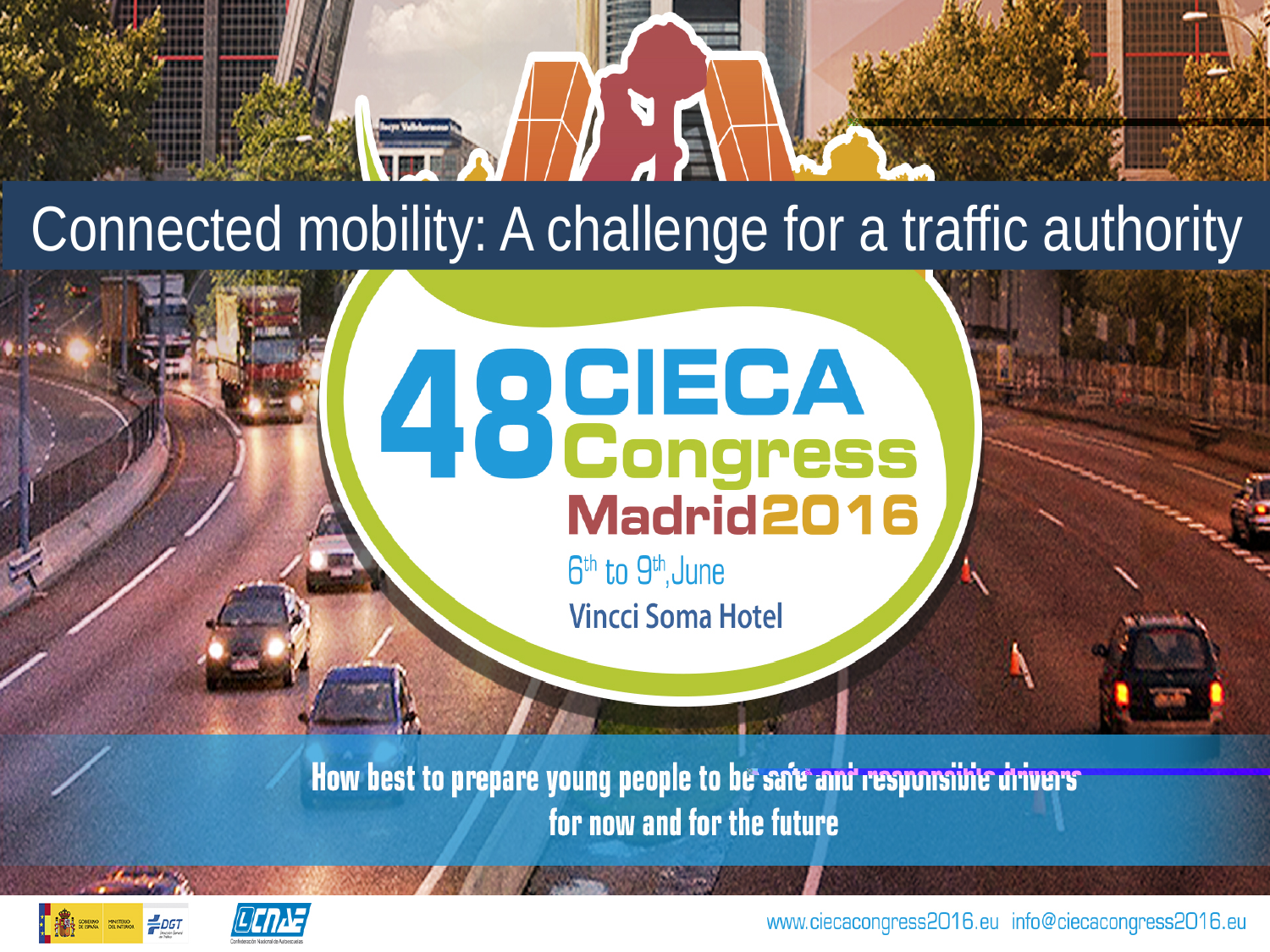

Connected mobility: A challenge for a traffic authority